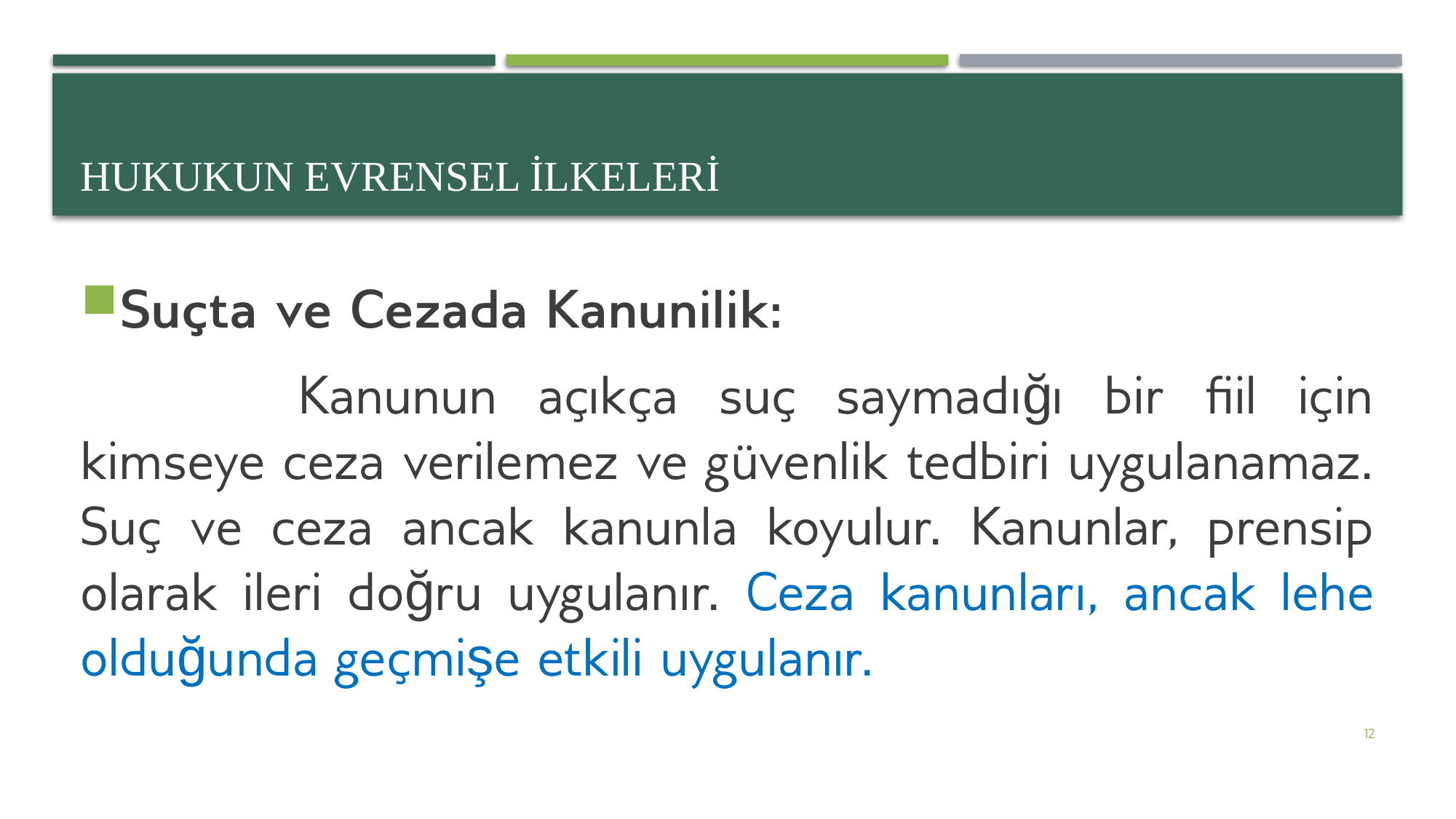

# Hukukun Evrensel İlkeleri
Suçta ve Cezada Kanunilik:
		Kanunun açıkça suç saymadığı bir fiil için kimseye ceza verilemez ve güvenlik tedbiri uygulanamaz. Suç ve ceza ancak kanunla koyulur. Kanunlar, prensip olarak ileri doğru uygulanır. Ceza kanunları, ancak lehe olduğunda geçmişe etkili uygulanır.
12